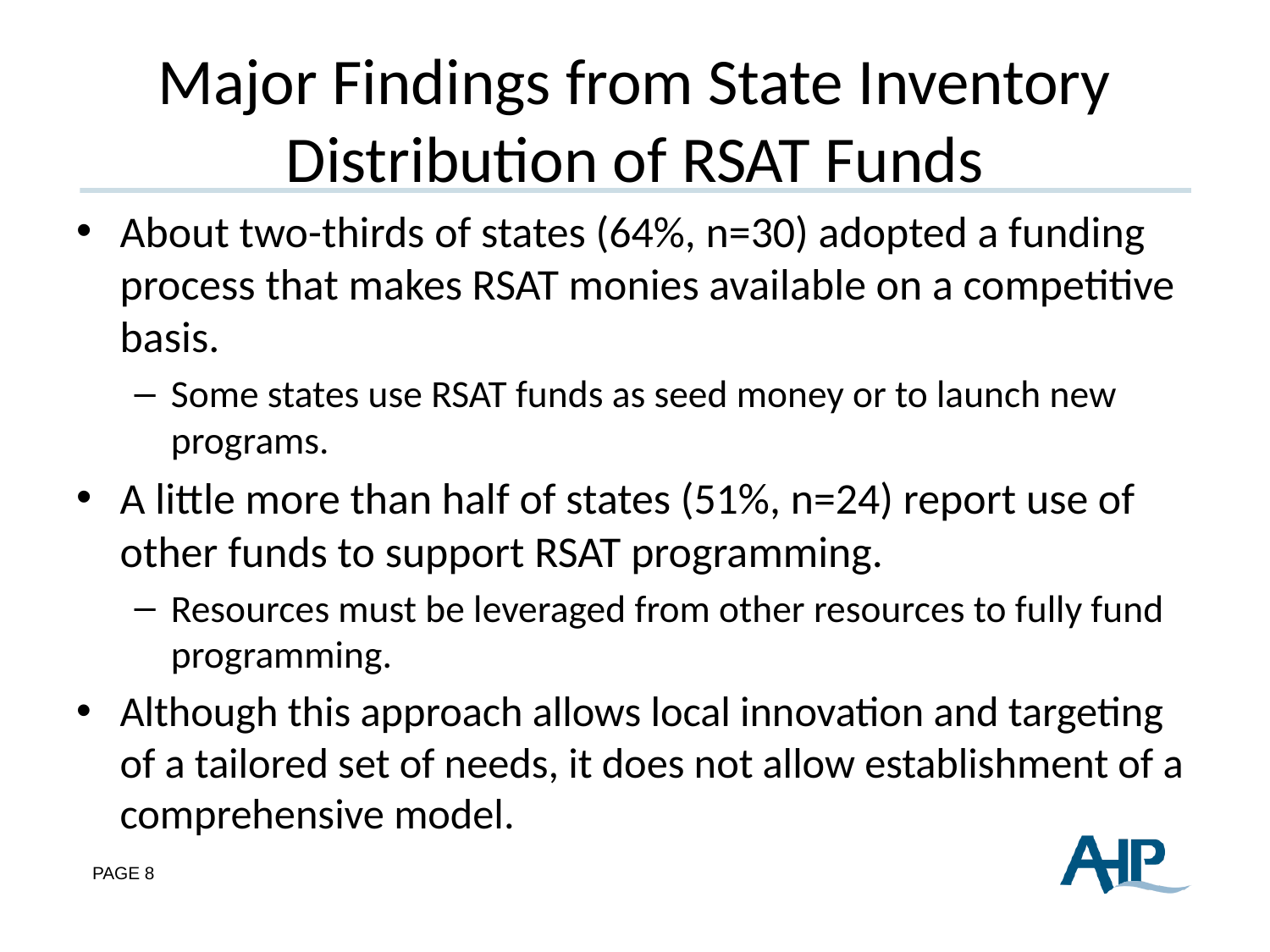

# Major Findings from State Inventory Distribution of RSAT Funds
About two-thirds of states (64%, n=30) adopted a funding process that makes RSAT monies available on a competitive basis.
Some states use RSAT funds as seed money or to launch new programs.
A little more than half of states (51%, n=24) report use of other funds to support RSAT programming.
Resources must be leveraged from other resources to fully fund programming.
Although this approach allows local innovation and targeting of a tailored set of needs, it does not allow establishment of a comprehensive model.